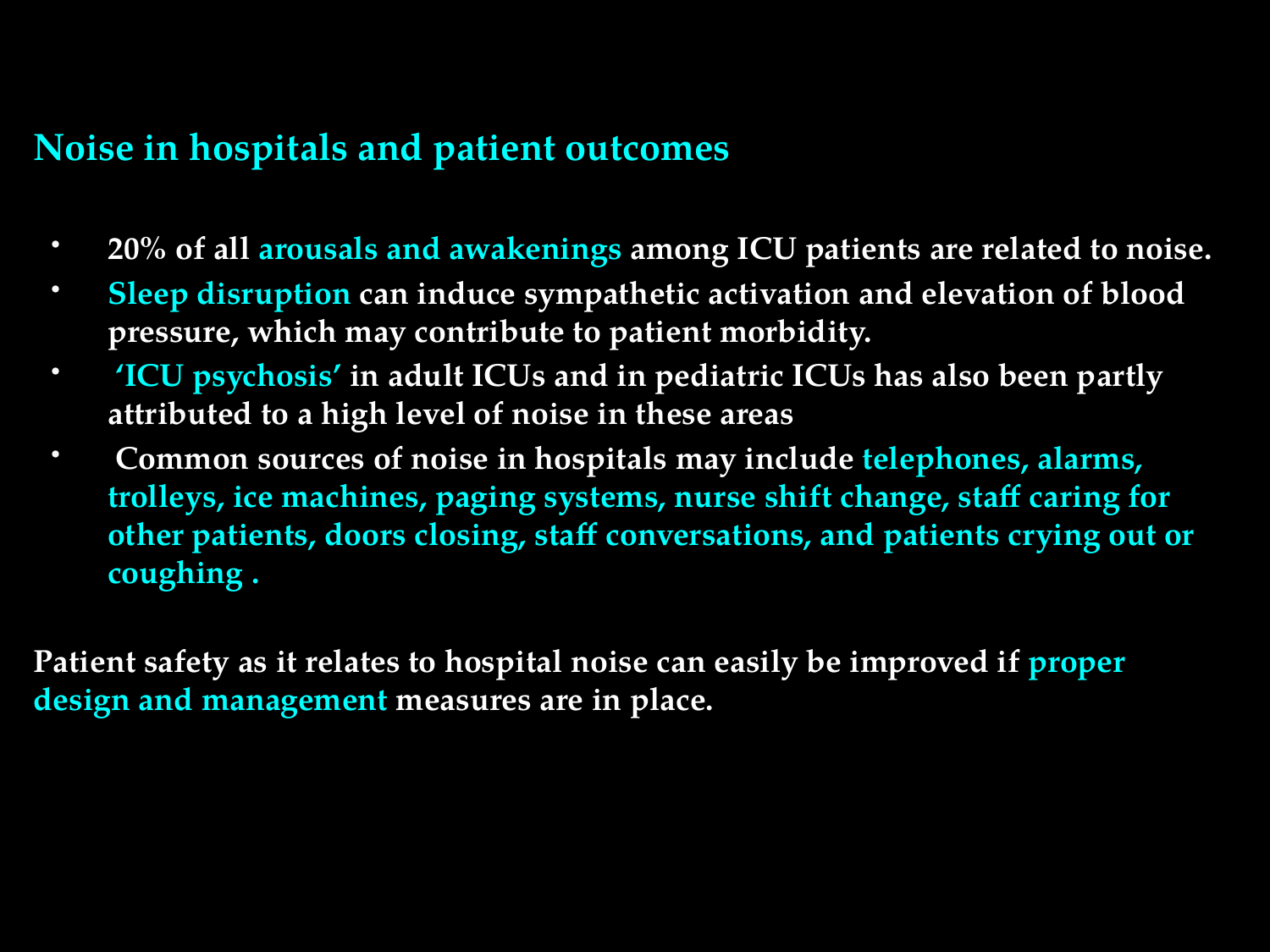

Noise in hospitals and patient outcomes

20% of all arousals and awakenings among ICU patients are related to noise.
Sleep disruption can induce sympathetic activation and elevation of blood pressure, which may contribute to patient morbidity.
 ‘ICU psychosis’ in adult ICUs and in pediatric ICUs has also been partly attributed to a high level of noise in these areas
 Common sources of noise in hospitals may include telephones, alarms, trolleys, ice machines, paging systems, nurse shift change, staff caring for other patients, doors closing, staff conversations, and patients crying out or coughing .

Patient safety as it relates to hospital noise can easily be improved if proper design and management measures are in place.